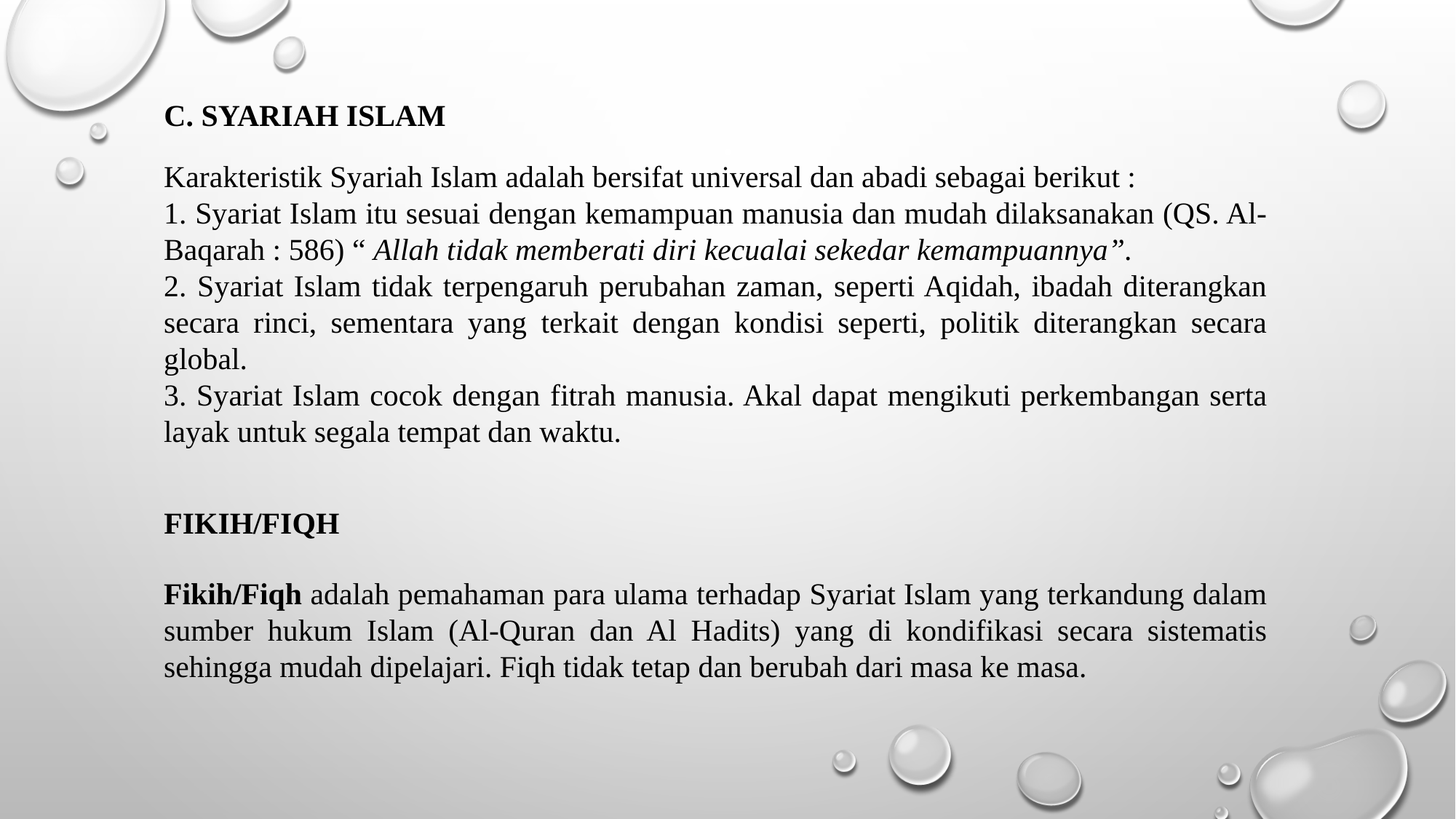

c. Syariah Islam
Karakteristik Syariah Islam adalah bersifat universal dan abadi sebagai berikut :
1. Syariat Islam itu sesuai dengan kemampuan manusia dan mudah dilaksanakan (QS. Al-Baqarah : 586) “ Allah tidak memberati diri kecualai sekedar kemampuannya”.
2. Syariat Islam tidak terpengaruh perubahan zaman, seperti Aqidah, ibadah diterangkan secara rinci, sementara yang terkait dengan kondisi seperti, politik diterangkan secara global.
3. Syariat Islam cocok dengan fitrah manusia. Akal dapat mengikuti perkembangan serta layak untuk segala tempat dan waktu.
# Fikih/Fiqh
Fikih/Fiqh adalah pemahaman para ulama terhadap Syariat Islam yang terkandung dalam sumber hukum Islam (Al-Quran dan Al Hadits) yang di kondifikasi secara sistematis sehingga mudah dipelajari. Fiqh tidak tetap dan berubah dari masa ke masa.